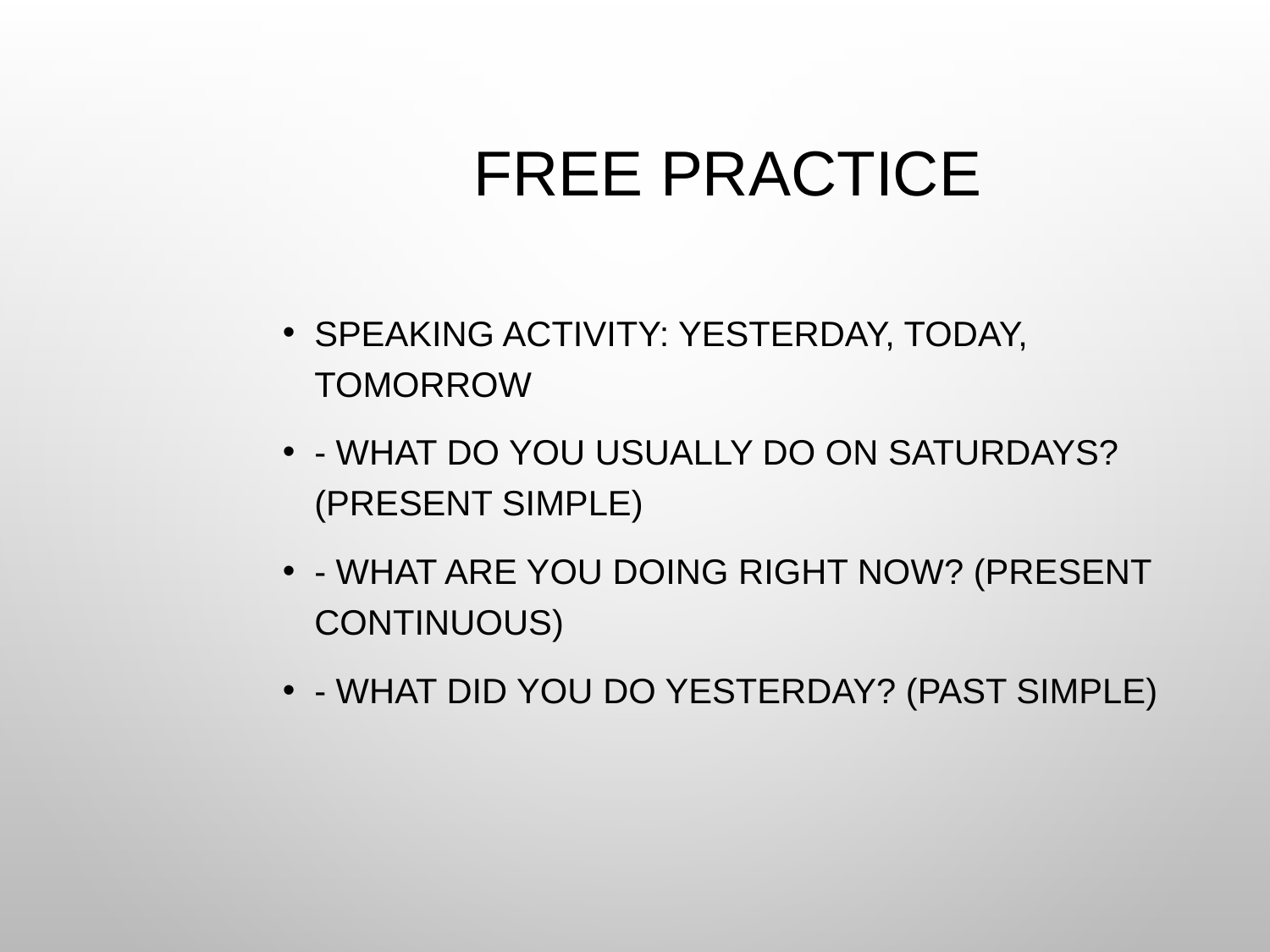

# Free Practice
Speaking Activity: Yesterday, Today, Tomorrow
- What do you usually do on Saturdays? (Present Simple)
- What are you doing right now? (Present Continuous)
- What did you do yesterday? (Past Simple)